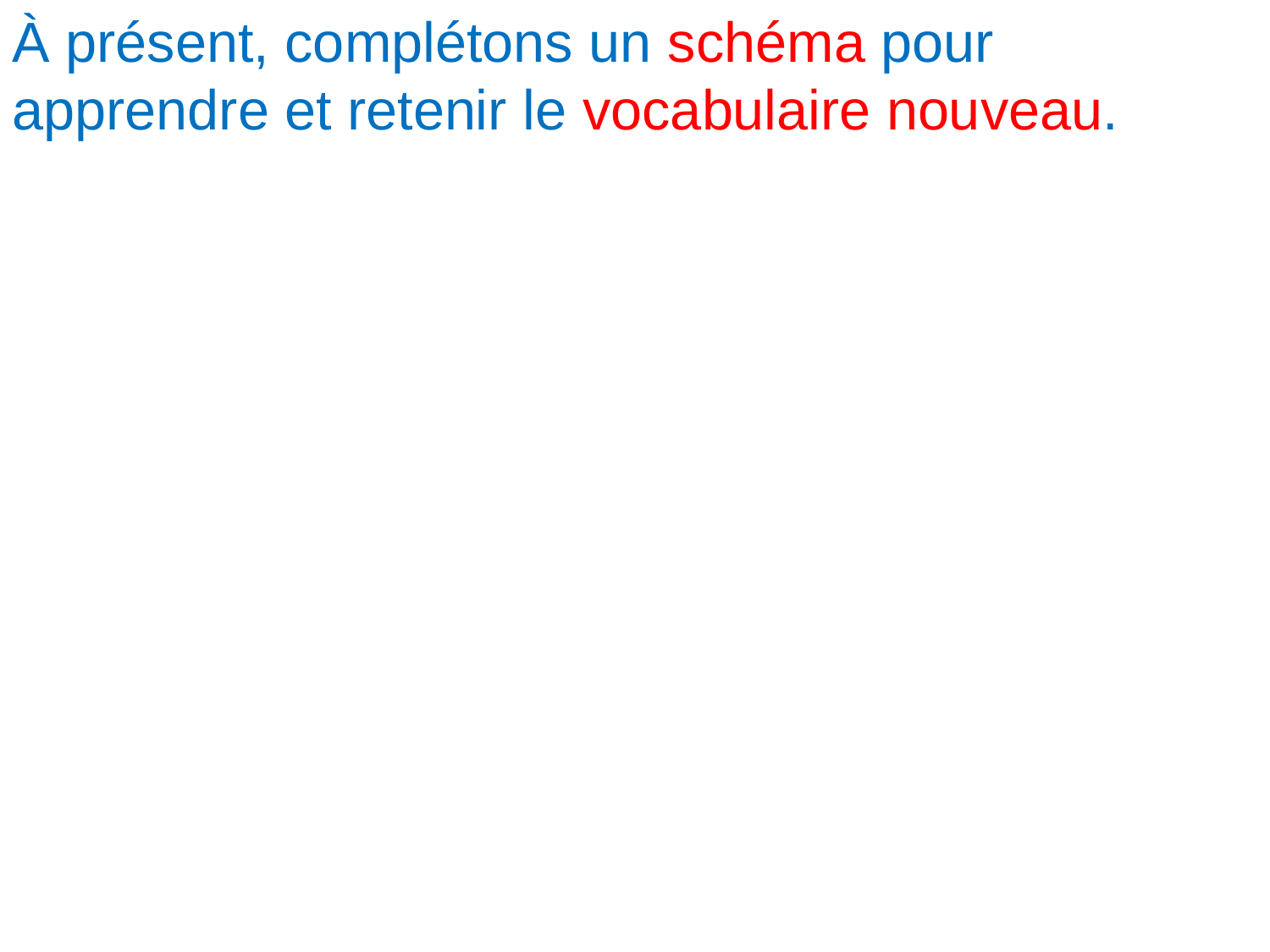

À présent, complétons un schéma pour apprendre et retenir le vocabulaire nouveau.